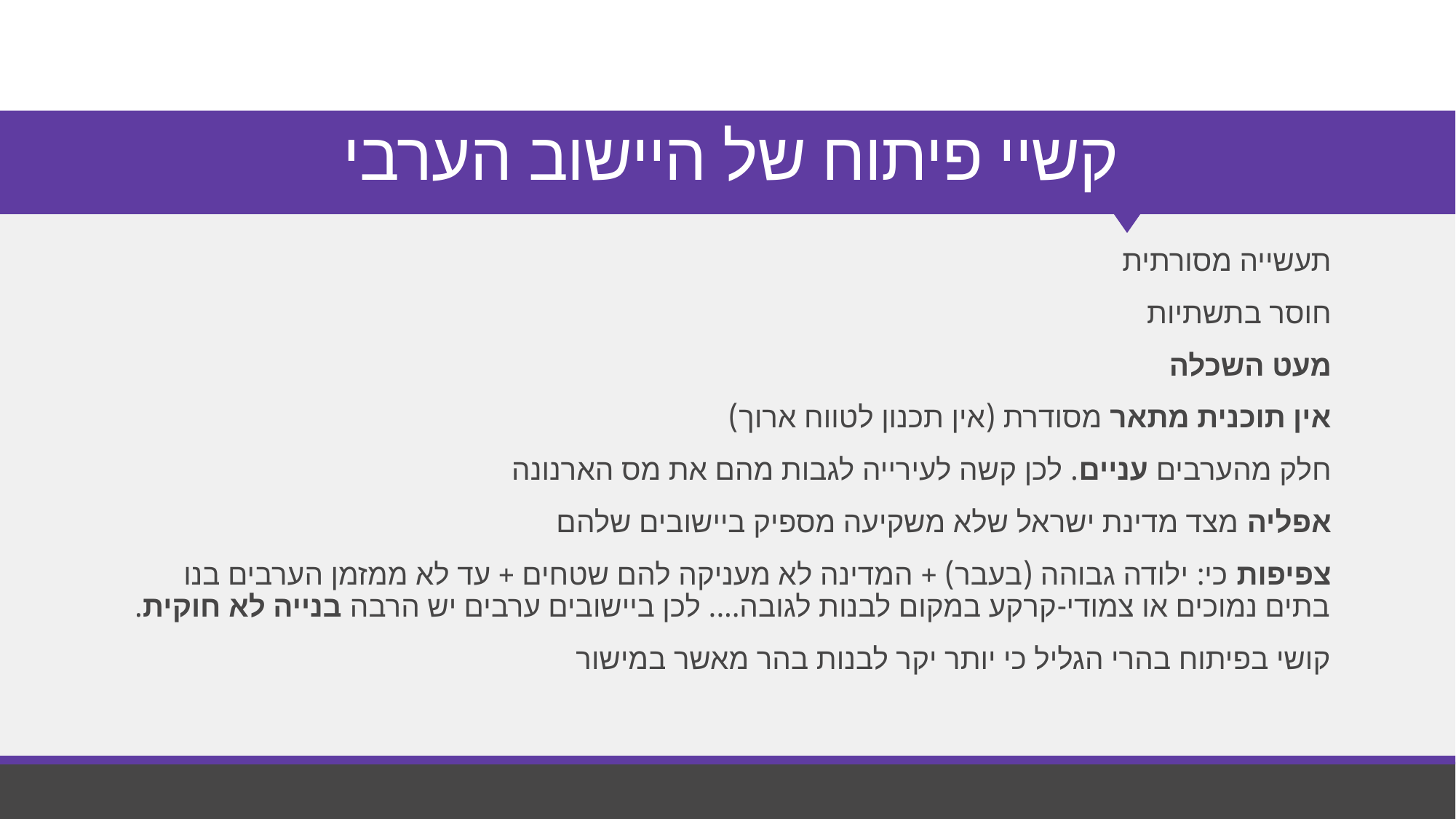

# קשיי פיתוח של היישוב הערבי
תעשייה מסורתית
חוסר בתשתיות
מעט השכלה
אין תוכנית מתאר מסודרת (אין תכנון לטווח ארוך)
חלק מהערבים עניים. לכן קשה לעירייה לגבות מהם את מס הארנונה
אפליה מצד מדינת ישראל שלא משקיעה מספיק ביישובים שלהם
צפיפות כי: ילודה גבוהה (בעבר) + המדינה לא מעניקה להם שטחים + עד לא ממזמן הערבים בנו בתים נמוכים או צמודי-קרקע במקום לבנות לגובה.... לכן ביישובים ערבים יש הרבה בנייה לא חוקית.
קושי בפיתוח בהרי הגליל כי יותר יקר לבנות בהר מאשר במישור